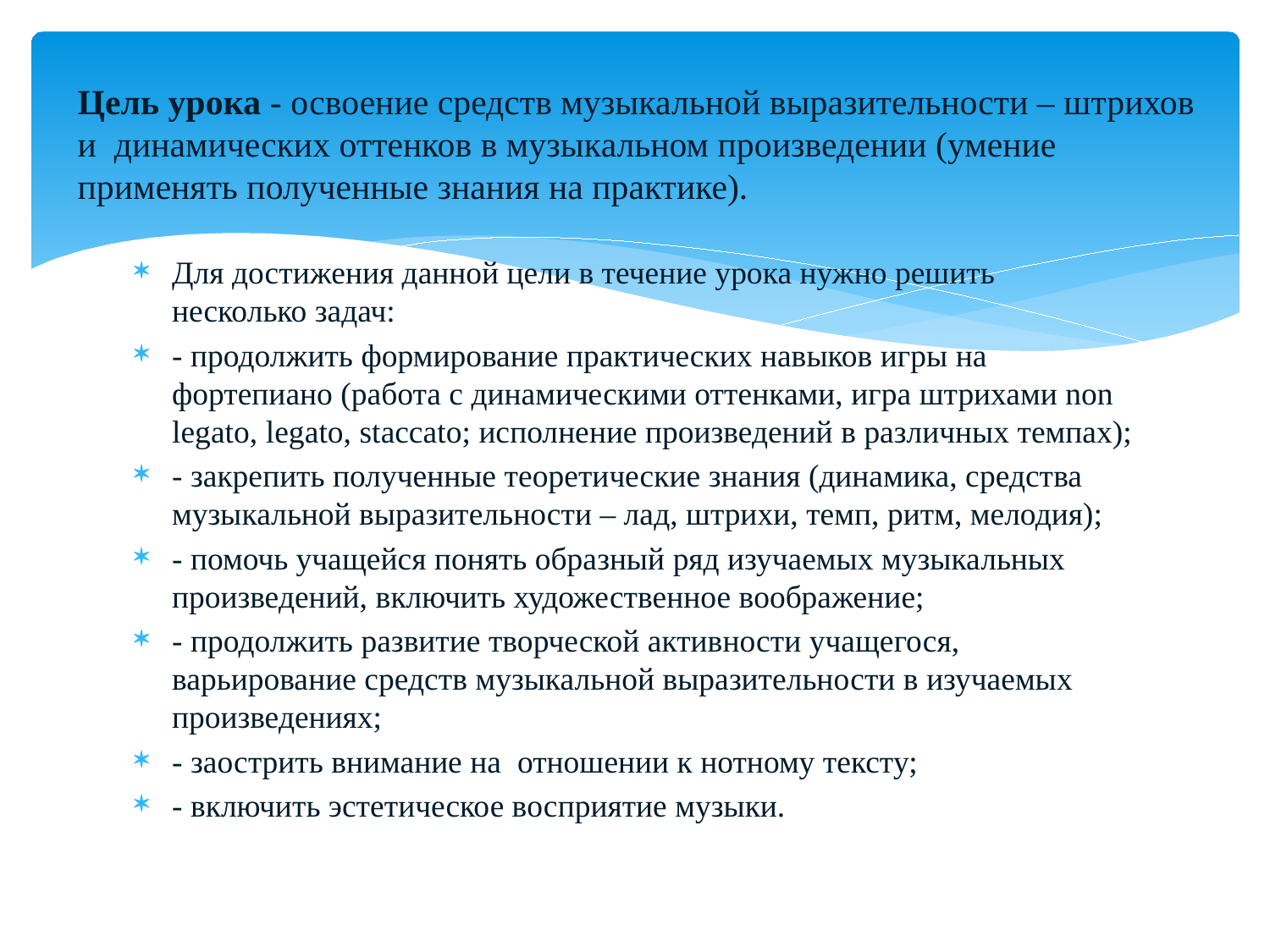

# Цель урока - освоение средств музыкальной выразительности – штрихов и  динамических оттенков в музыкальном произведении (умение применять полученные знания на практике).
Для достижения данной цели в течение урока нужно решить несколько задач:
- продолжить формирование практических навыков игры на фортепиано (работа с динамическими оттенками, игра штрихами non legato, legato, staccato; исполнение произведений в различных темпах);
- закрепить полученные теоретические знания (динамика, средства музыкальной выразительности – лад, штрихи, темп, ритм, мелодия);
- помочь учащейся понять образный ряд изучаемых музыкальных произведений, включить художественное воображение;
- продолжить развитие творческой активности учащегося, варьирование средств музыкальной выразительности в изучаемых произведениях;
- заострить внимание на  отношении к нотному тексту;
- включить эстетическое восприятие музыки.